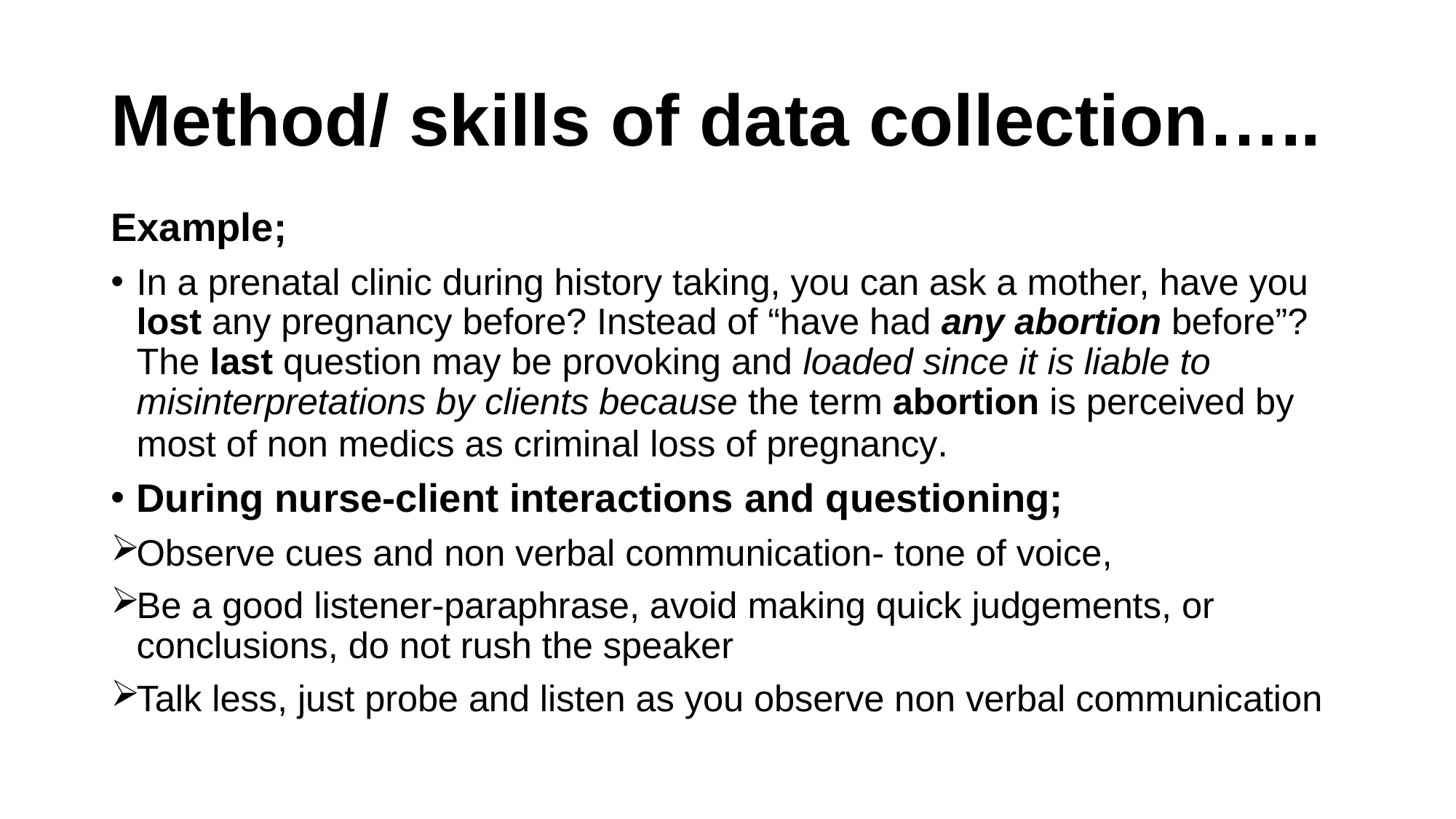

# Method/ skills of data collection…..
Example;
In a prenatal clinic during history taking, you can ask a mother, have you lost any pregnancy before? Instead of “have had any abortion before”? The last question may be provoking and loaded since it is liable to misinterpretations by clients because the term abortion is perceived by most of non medics as criminal loss of pregnancy.
During nurse-client interactions and questioning;
Observe cues and non verbal communication- tone of voice,
Be a good listener-paraphrase, avoid making quick judgements, or conclusions, do not rush the speaker
Talk less, just probe and listen as you observe non verbal communication